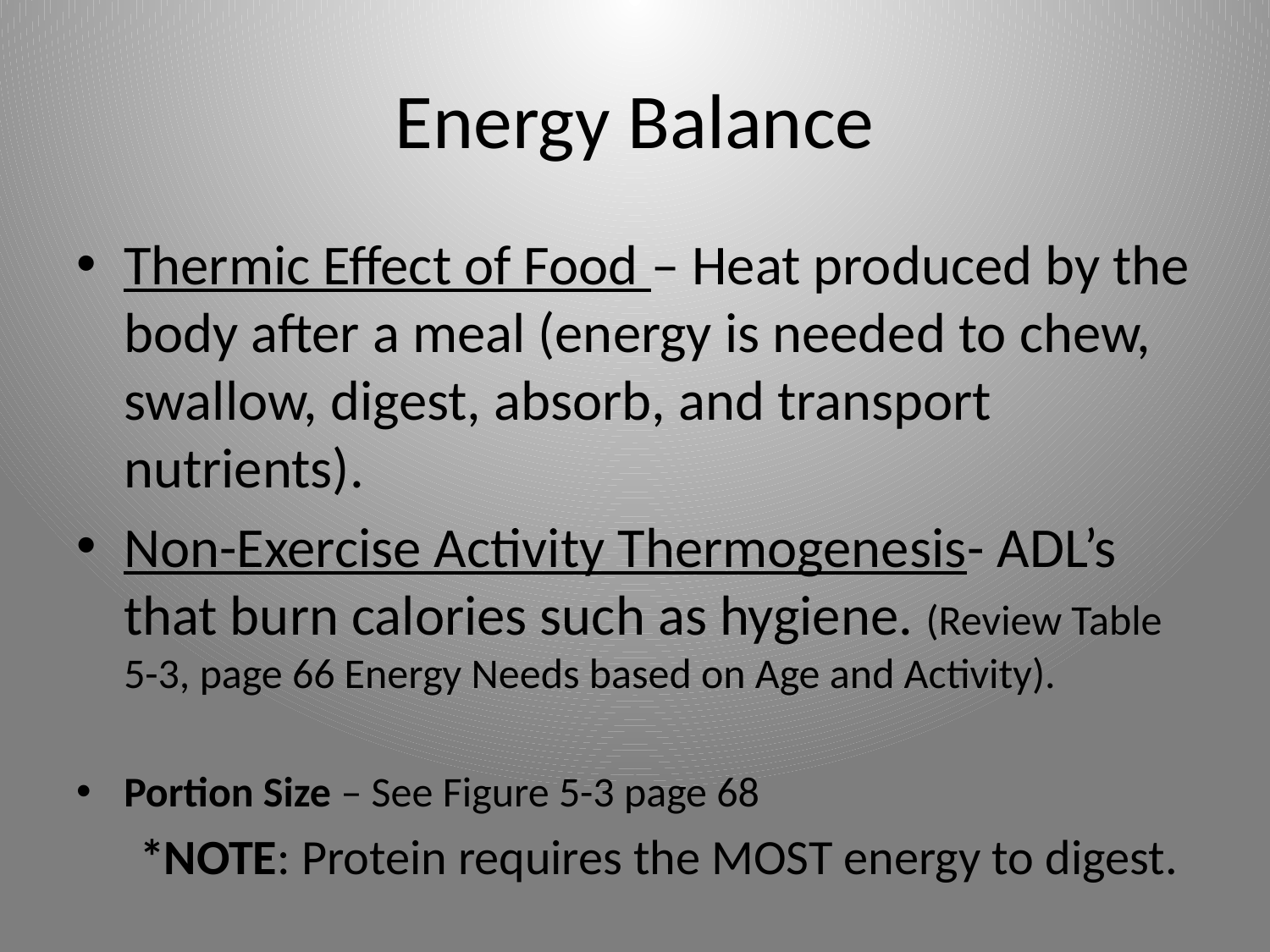

# Energy Balance
Thermic Effect of Food – Heat produced by the body after a meal (energy is needed to chew, swallow, digest, absorb, and transport nutrients).
Non-Exercise Activity Thermogenesis- ADL’s that burn calories such as hygiene. (Review Table 5-3, page 66 Energy Needs based on Age and Activity).

Portion Size – See Figure 5-3 page 68
*NOTE: Protein requires the MOST energy to digest.